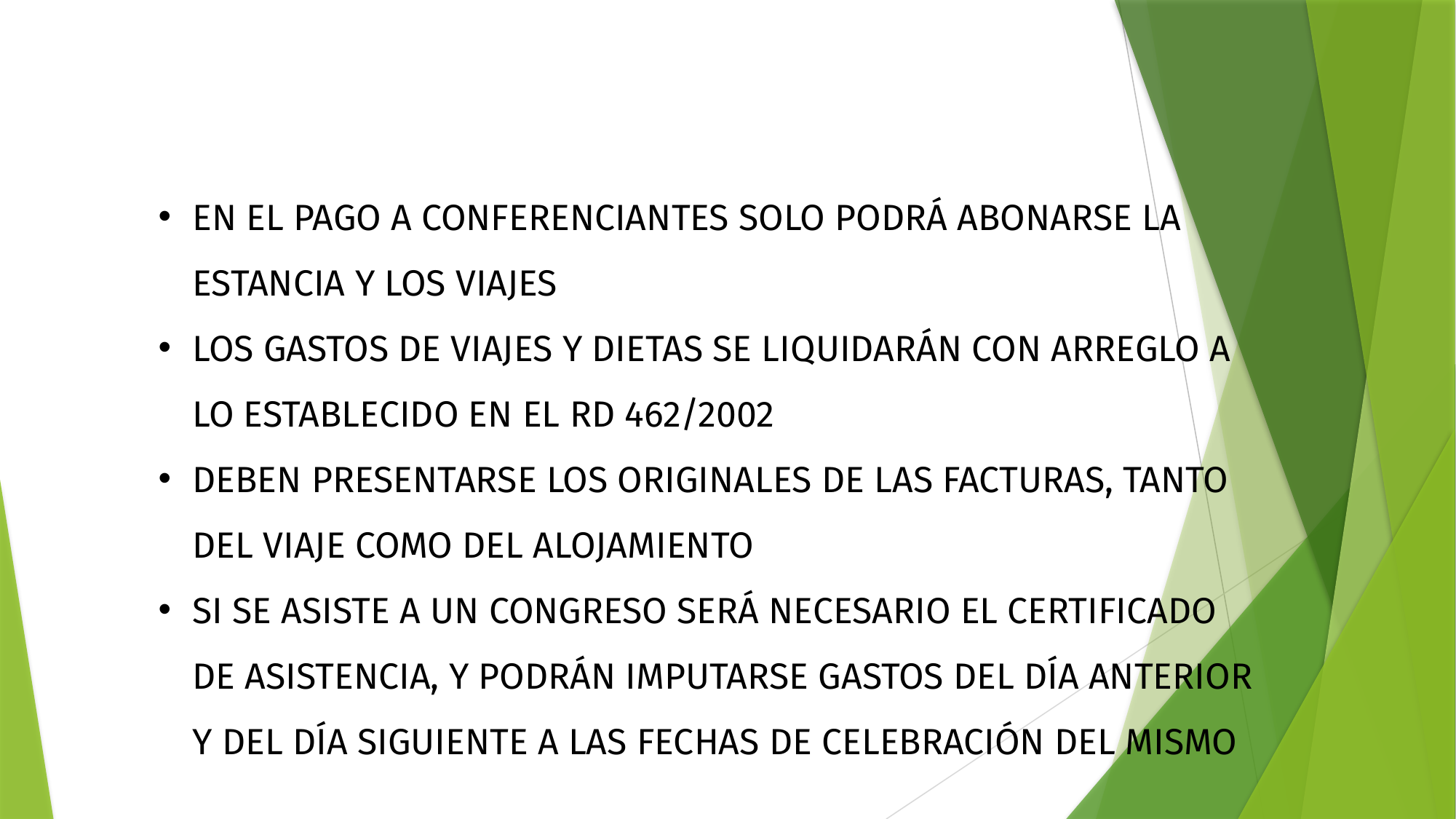

EN EL PAGO A CONFERENCIANTES SOLO PODRÁ ABONARSE LA ESTANCIA Y LOS VIAJES
LOS GASTOS DE VIAJES Y DIETAS SE LIQUIDARÁN CON ARREGLO A LO ESTABLECIDO EN EL RD 462/2002
DEBEN PRESENTARSE LOS ORIGINALES DE LAS FACTURAS, TANTO DEL VIAJE COMO DEL ALOJAMIENTO
SI SE ASISTE A UN CONGRESO SERÁ NECESARIO EL CERTIFICADO DE ASISTENCIA, Y PODRÁN IMPUTARSE GASTOS DEL DÍA ANTERIOR Y DEL DÍA SIGUIENTE A LAS FECHAS DE CELEBRACIÓN DEL MISMO